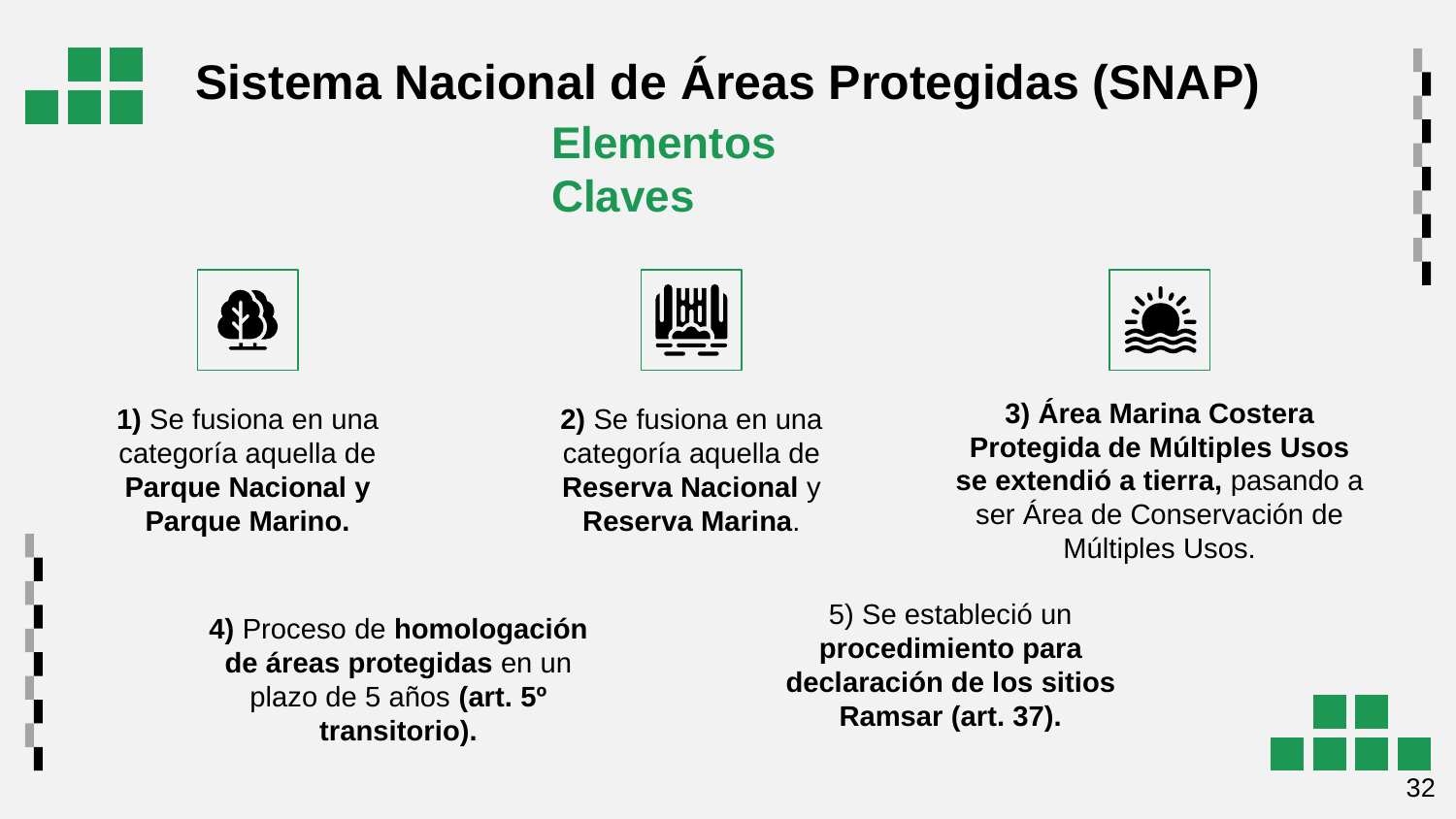

# Sistema Nacional de Áreas Protegidas (SNAP)
Elementos Claves

1) Se fusiona en una categoría aquella de Parque Nacional y Parque Marino.
2) Se fusiona en una categoría aquella de Reserva Nacional y Reserva Marina.
3) Área Marina Costera Protegida de Múltiples Usos se extendió a tierra, pasando a ser Área de Conservación de Múltiples Usos.
4) Proceso de homologación de áreas protegidas en un plazo de 5 años (art. 5º transitorio).
5) Se estableció un procedimiento para declaración de los sitios Ramsar (art. 37).
32